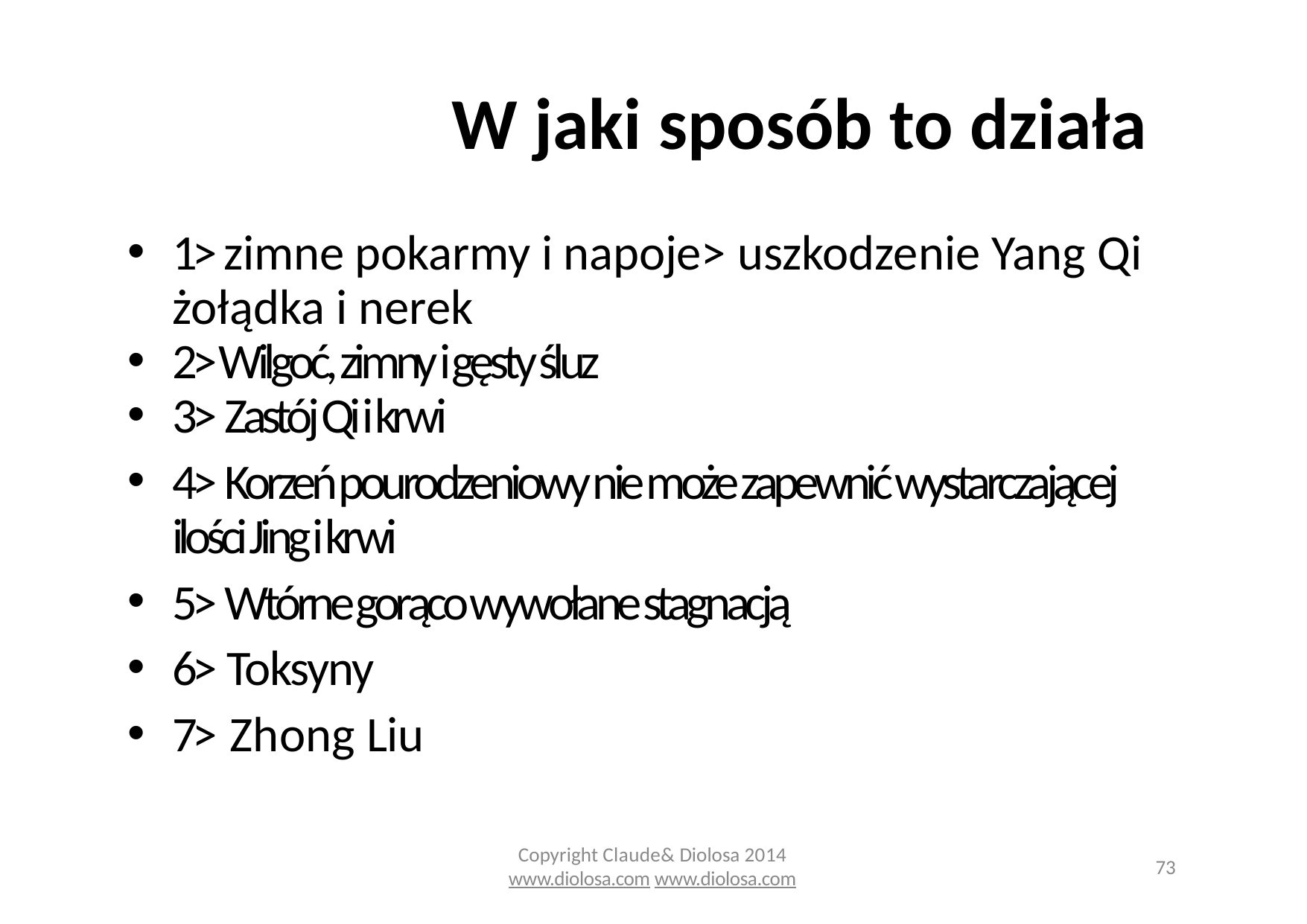

# W jaki sposób to działa
1> zimne pokarmy i napoje> uszkodzenie Yang Qi żołądka i nerek
2> Wilgoć, zimny i gęsty śluz
3>  Zastój Qi i krwi
4>  Korzeń pourodzeniowy nie może zapewnić wystarczającej ilości Jing i krwi
5>  Wtórne gorąco wywołane stagnacją
6> Toksyny
7>  Zhong Liu
Copyright Claude& Diolosa 2014
www.diolosa.com www.diolosa.com
73